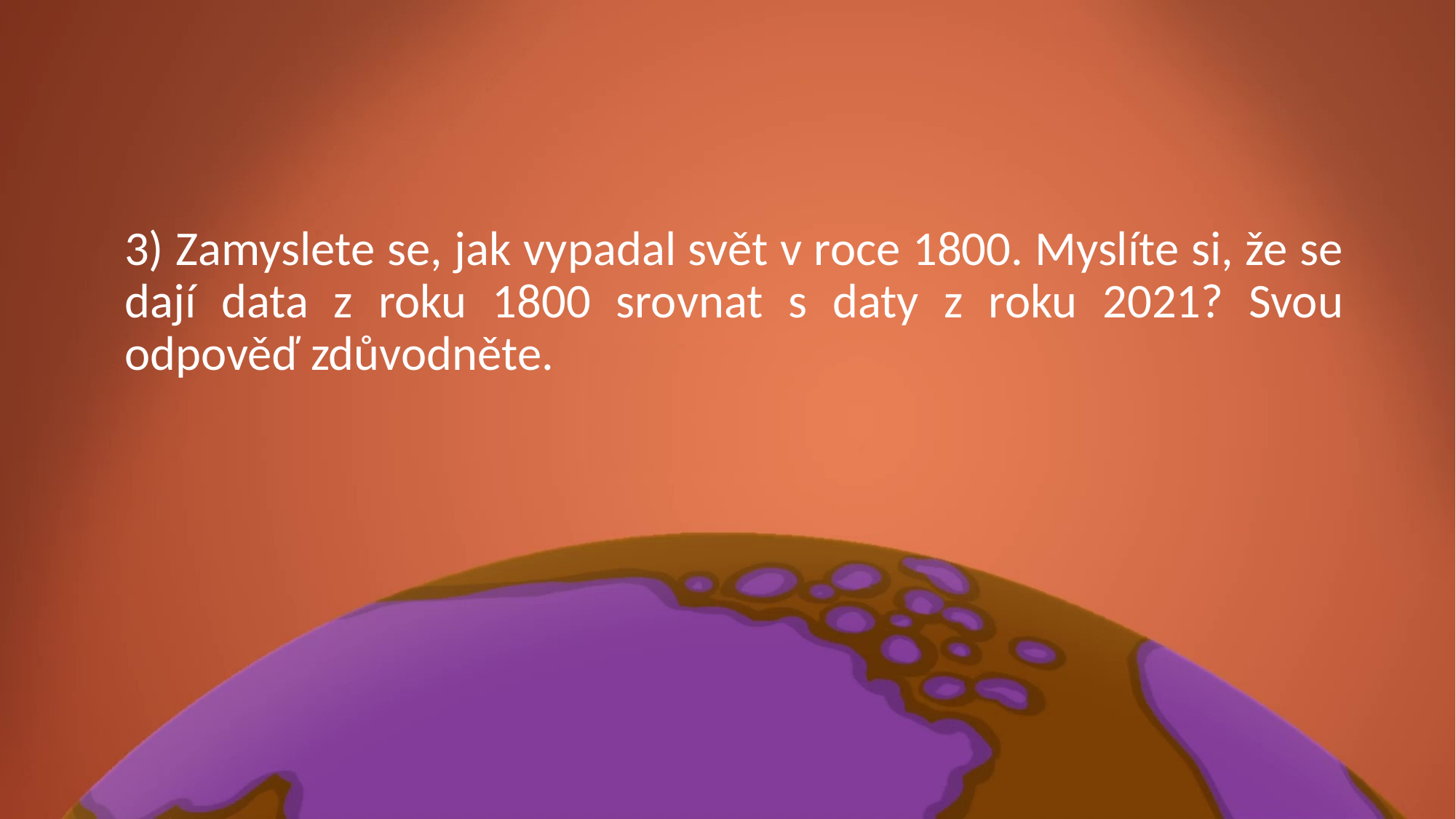

3) Zamyslete se, jak vypadal svět v roce 1800. Myslíte si, že se dají data z roku 1800 srovnat s daty z roku 2021? Svou odpověď zdůvodněte.